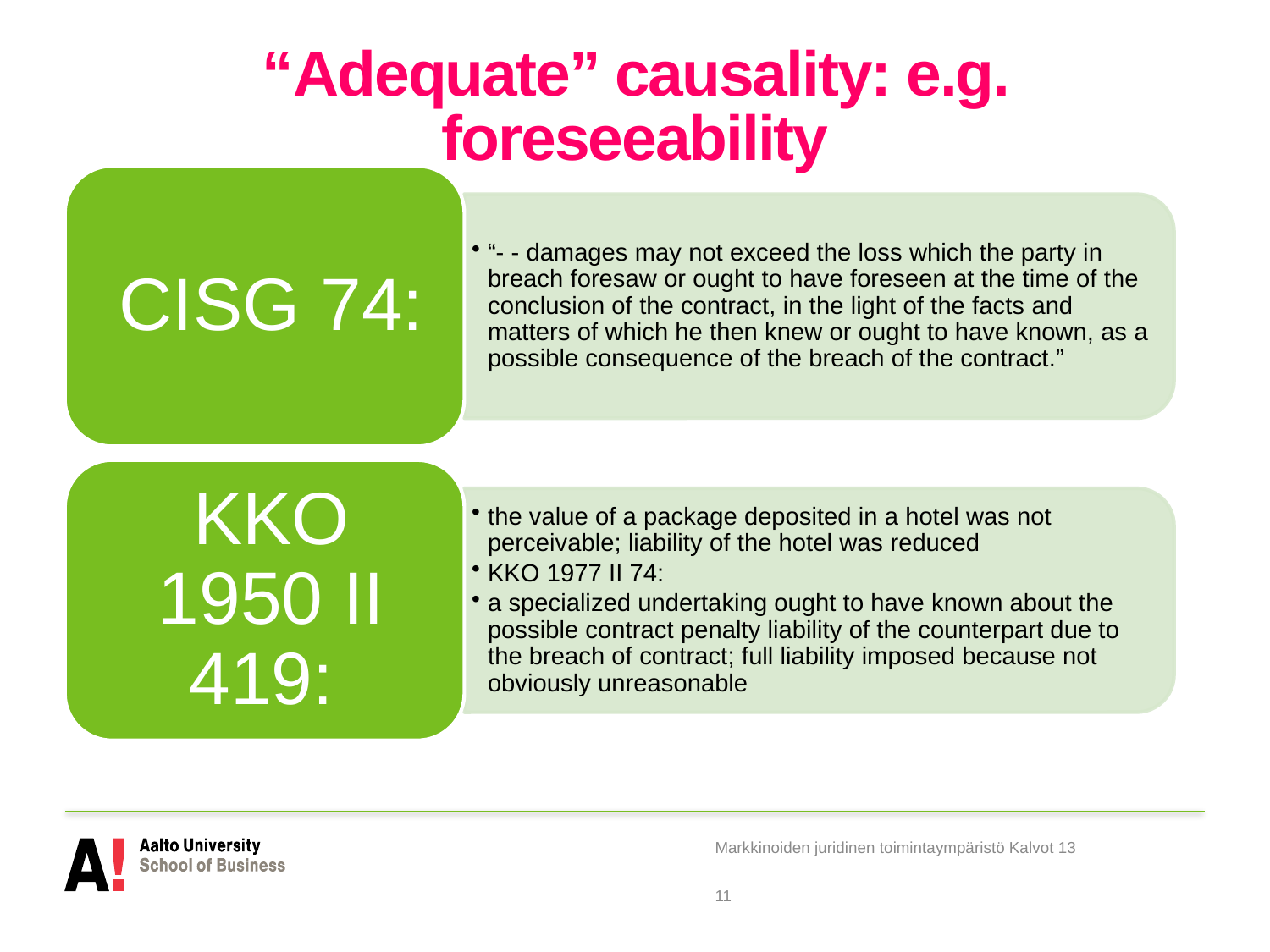

# “Adequate” causality: e.g. foreseeability
“- - damages may not exceed the loss which the party in breach foresaw or ought to have foreseen at the time of the conclusion of the contract, in the light of the facts and matters of which he then knew or ought to have known, as a possible consequence of the breach of the contract.”
CISG 74:
the value of a package deposited in a hotel was not perceivable; liability of the hotel was reduced
KKO 1977 II 74:
a specialized undertaking ought to have known about the possible contract penalty liability of the counterpart due to the breach of contract; full liability imposed because not obviously unreasonable
KKO 1950 II 419:

Markkinoiden juridinen toimintaympäristö Kalvot 13
11